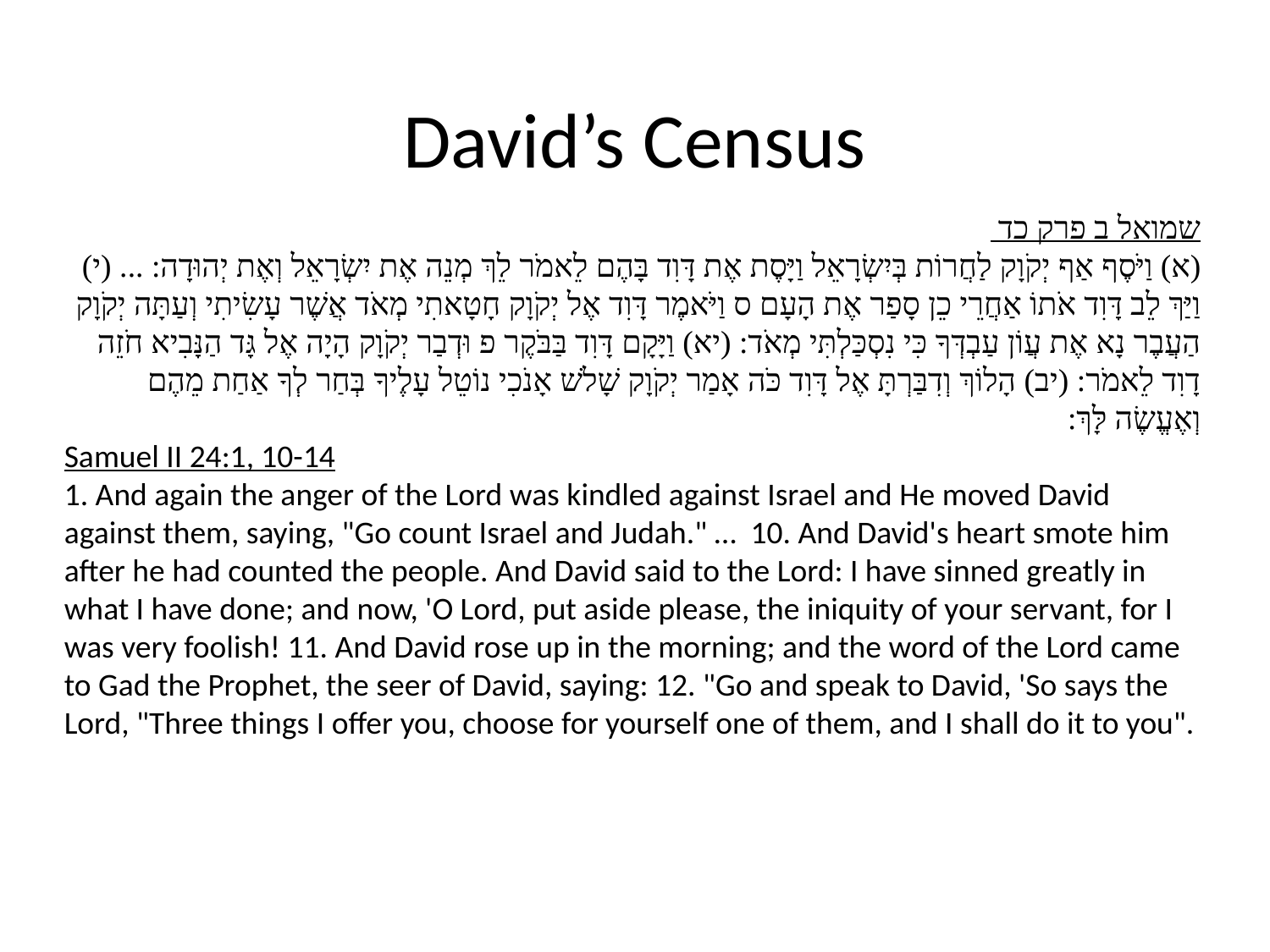

# David’s Census
שמואל ב פרק כד
(א) וַיֹּסֶף אַף יְקֹוָק לַחֲרוֹת בְּיִשְׂרָאֵל וַיָּסֶת אֶת דָּוִד בָּהֶם לֵאמֹר לֵךְ מְנֵה אֶת יִשְׂרָאֵל וְאֶת יְהוּדָה: ... (י) וַיַּךְ לֵב דָּוִד אֹתוֹ אַחֲרֵי כֵן סָפַר אֶת הָעָם ס וַיֹּאמֶר דָּוִד אֶל יְקֹוָק חָטָאתִי מְאֹד אֲשֶׁר עָשִׂיתִי וְעַתָּה יְקֹוָק הַעֲבֶר נָא אֶת עֲוֹן עַבְדְּךָ כִּי נִסְכַּלְתִּי מְאֹד: (יא) וַיָּקָם דָּוִד בַּבֹּקֶר פ וּדְבַר יְקֹוָק הָיָה אֶל גָּד הַנָּבִיא חֹזֵה דָוִד לֵאמֹר: (יב) הָלוֹךְ וְדִבַּרְתָּ אֶל דָּוִד כֹּה אָמַר יְקֹוָק שָׁלֹשׁ אָנֹכִי נוֹטֵל עָלֶיךָ בְּחַר לְךָ אַחַת מֵהֶם וְאֶעֱשֶׂה לָּךְ:
Samuel II 24:1, 10-14
1. And again the anger of the Lord was kindled against Israel and He moved David against them, saying, "Go count Israel and Judah." …  10. And David's heart smote him after he had counted the people. And David said to the Lord: I have sinned greatly in what I have done; and now, 'O Lord, put aside please, the iniquity of your servant, for I was very foolish! 11. And David rose up in the morning; and the word of the Lord came to Gad the Prophet, the seer of David, saying: 12. "Go and speak to David, 'So says the Lord, "Three things I offer you, choose for yourself one of them, and I shall do it to you".